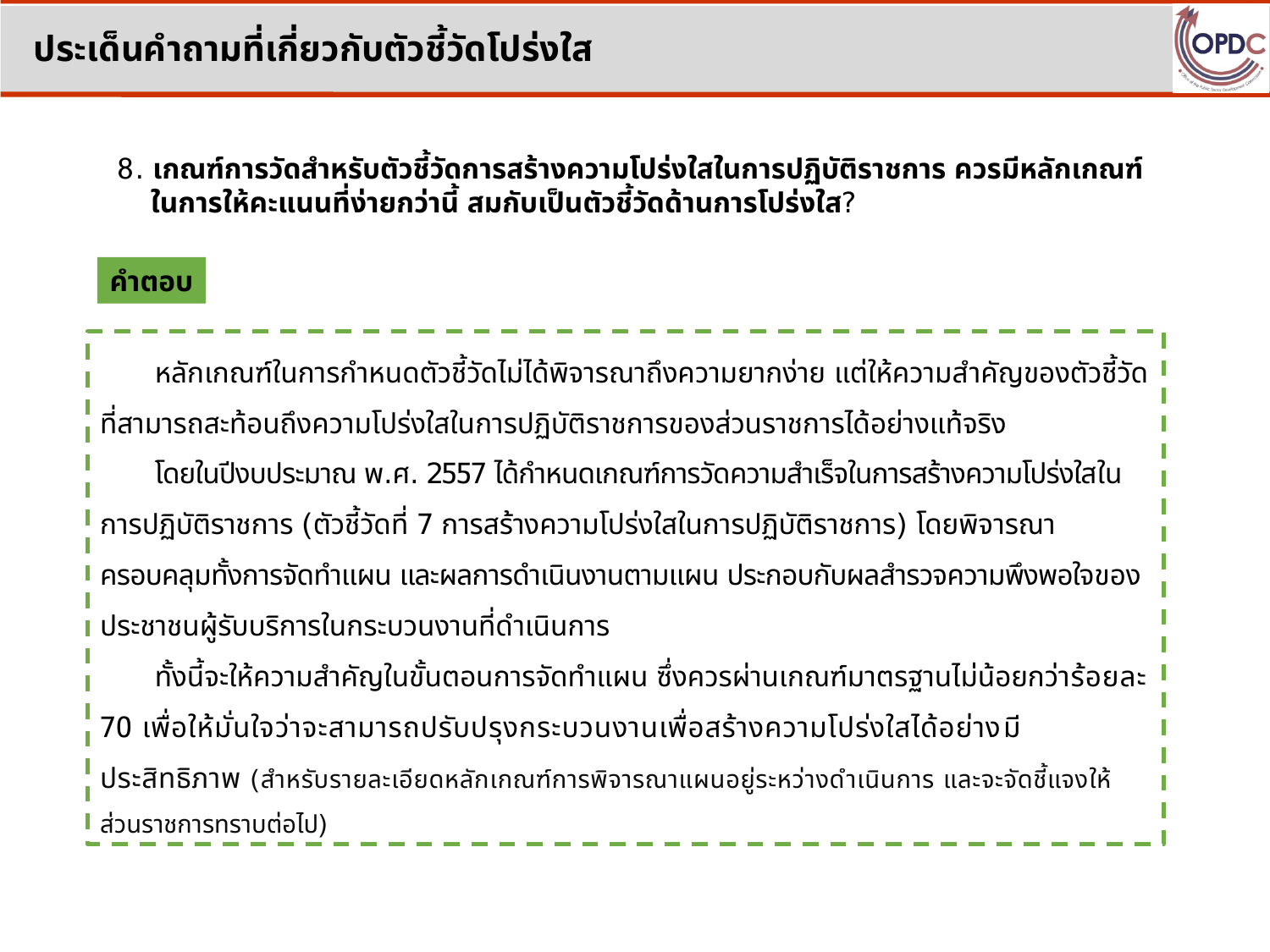

ประเด็นคำถามที่เกี่ยวกับตัวชี้วัดโปร่งใส
8. เกณฑ์การวัดสำหรับตัวชี้วัดการสร้างความโปร่งใสในการปฏิบัติราชการ ควรมีหลักเกณฑ์
    ในการให้คะแนนที่ง่ายกว่านี้ สมกับเป็นตัวชี้วัดด้านการโปร่งใส?
คำตอบ
หลักเกณฑ์ในการกำหนดตัวชี้วัดไม่ได้พิจารณาถึงความยากง่าย แต่ให้ความสำคัญของตัวชี้วัดที่สามารถสะท้อนถึงความโปร่งใสในการปฏิบัติราชการของส่วนราชการได้อย่างแท้จริง
โดยในปีงบประมาณ พ.ศ. 2557 ได้กำหนดเกณฑ์การวัดความสำเร็จในการสร้างความโปร่งใสในการปฏิบัติราชการ (ตัวชี้วัดที่ 7 การสร้างความโปร่งใสในการปฏิบัติราชการ) โดยพิจารณาครอบคลุมทั้งการจัดทำแผน และผลการดำเนินงานตามแผน ประกอบกับผลสำรวจความพึงพอใจของประชาชนผู้รับบริการในกระบวนงานที่ดำเนินการ
ทั้งนี้จะให้ความสำคัญในขั้นตอนการจัดทำแผน ซึ่งควรผ่านเกณฑ์มาตรฐานไม่น้อยกว่าร้อยละ 70 เพื่อให้มั่นใจว่าจะสามารถปรับปรุงกระบวนงานเพื่อสร้างความโปร่งใสได้อย่างมีประสิทธิภาพ (สำหรับรายละเอียดหลักเกณฑ์การพิจารณาแผนอยู่ระหว่างดำเนินการ และจะจัดชี้แจงให้ส่วนราชการทราบต่อไป)